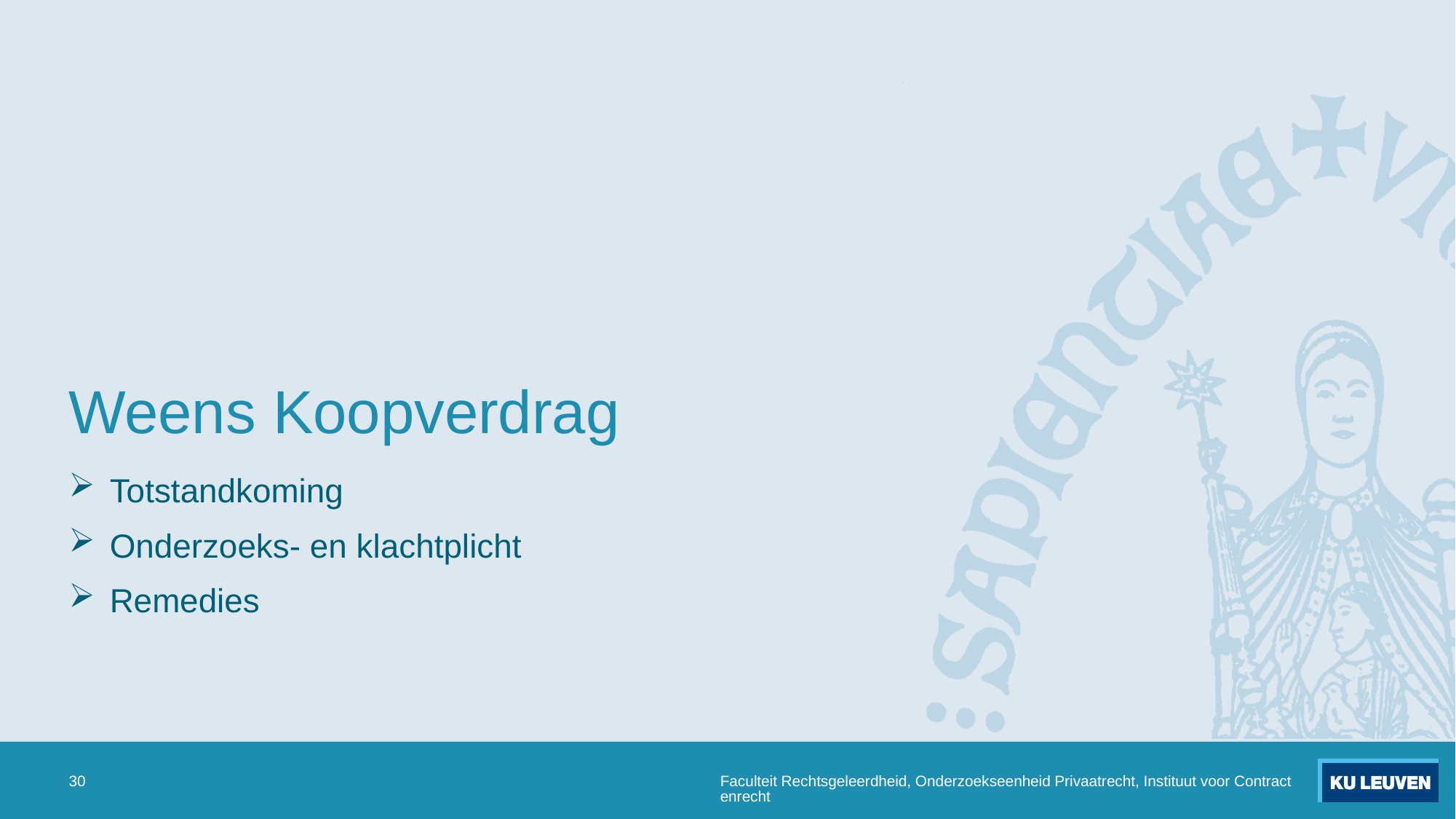

# Weens Koopverdrag
Totstandkoming
Onderzoeks- en klachtplicht
Remedies
30
Faculteit Rechtsgeleerdheid, Onderzoekseenheid Privaatrecht, Instituut voor Contractenrecht